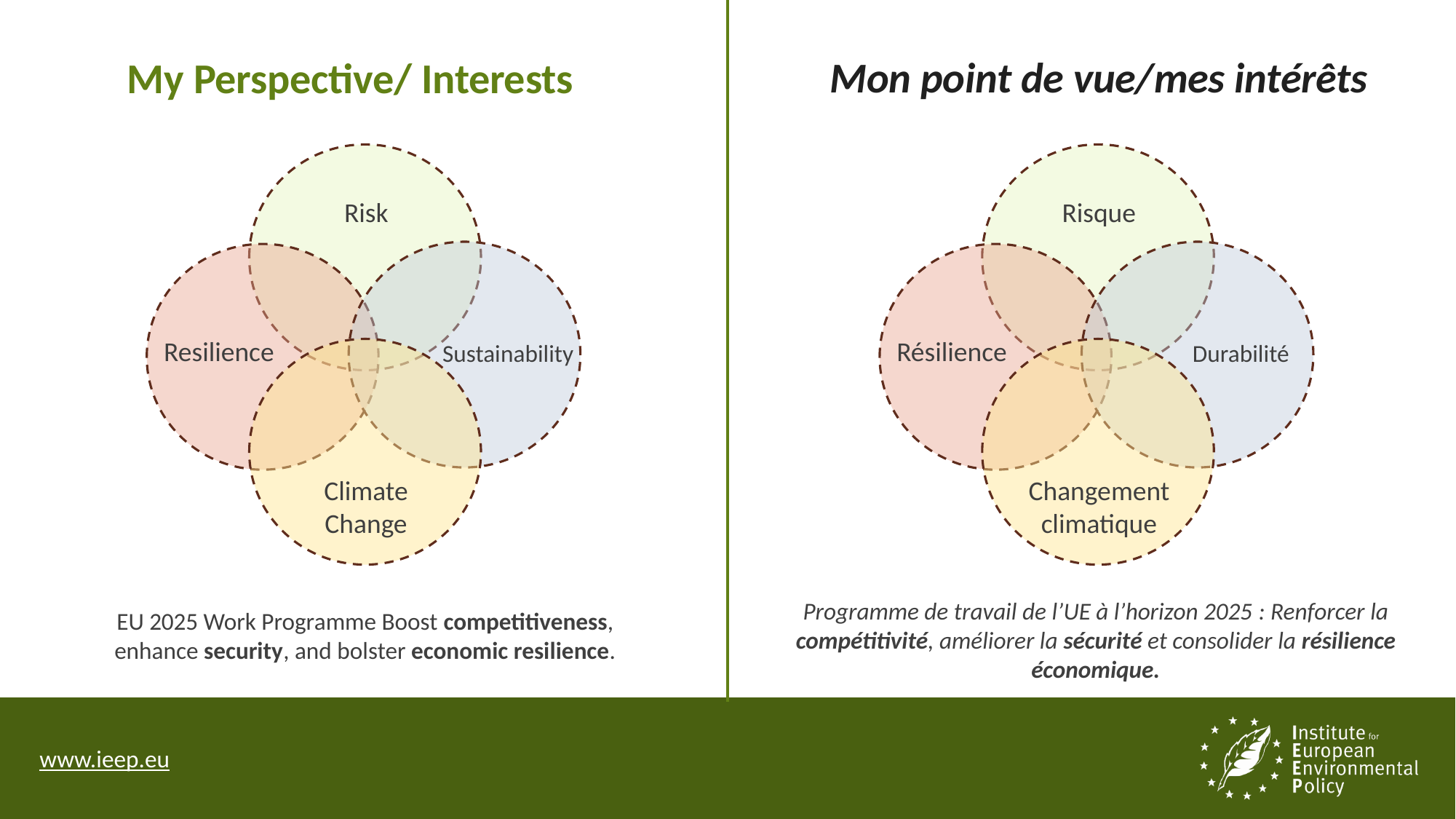

Mon point de vue/mes intérêts
# My Perspective/ Interests

Risk
Risque

Resilience
Résilience
Sustainability
Durabilité

Climate Change
Changement climatique
Programme de travail de l’UE à l’horizon 2025 : Renforcer la compétitivité, améliorer la sécurité et consolider la résilience économique.
EU 2025 Work Programme Boost competitiveness, enhance security, and bolster economic resilience.